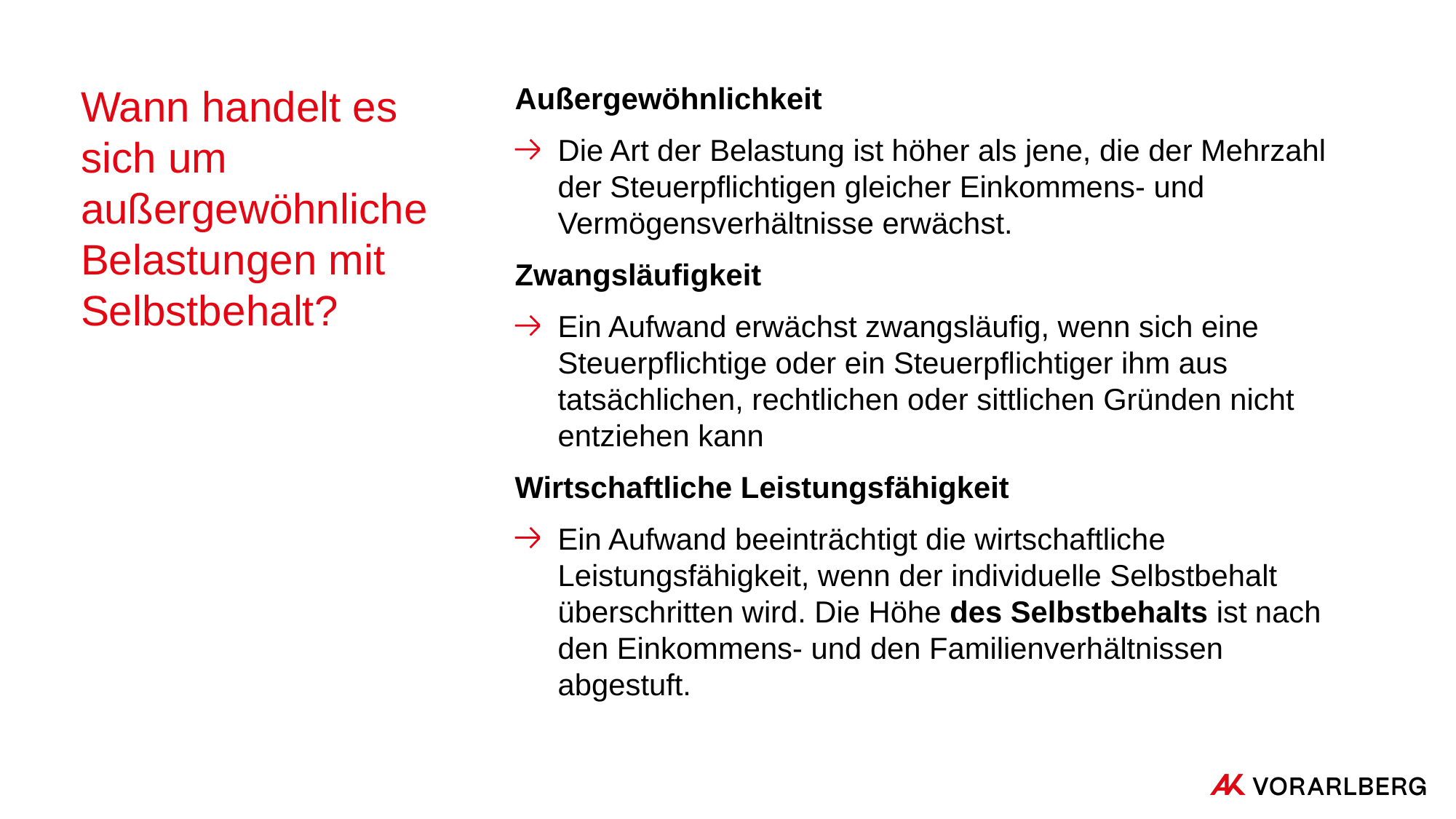

# Wann handelt es sich um außergewöhnliche Belastungen mit Selbstbehalt?
Außergewöhnlichkeit
Die Art der Belastung ist höher als jene, die der Mehrzahl der Steuerpflichtigen gleicher Einkommens- und Vermögensverhältnisse erwächst.
Zwangsläufigkeit
Ein Aufwand erwächst zwangsläufig, wenn sich eine Steuerpflichtige oder ein Steuerpflichtiger ihm aus tatsächlichen, rechtlichen oder sittlichen Gründen nicht entziehen kann
Wirtschaftliche Leistungsfähigkeit
Ein Aufwand beeinträchtigt die wirtschaftliche Leistungsfähigkeit, wenn der individuelle Selbstbehalt überschritten wird. Die Höhe des Selbstbehalts ist nach den Einkommens- und den Familienverhältnissen abgestuft.